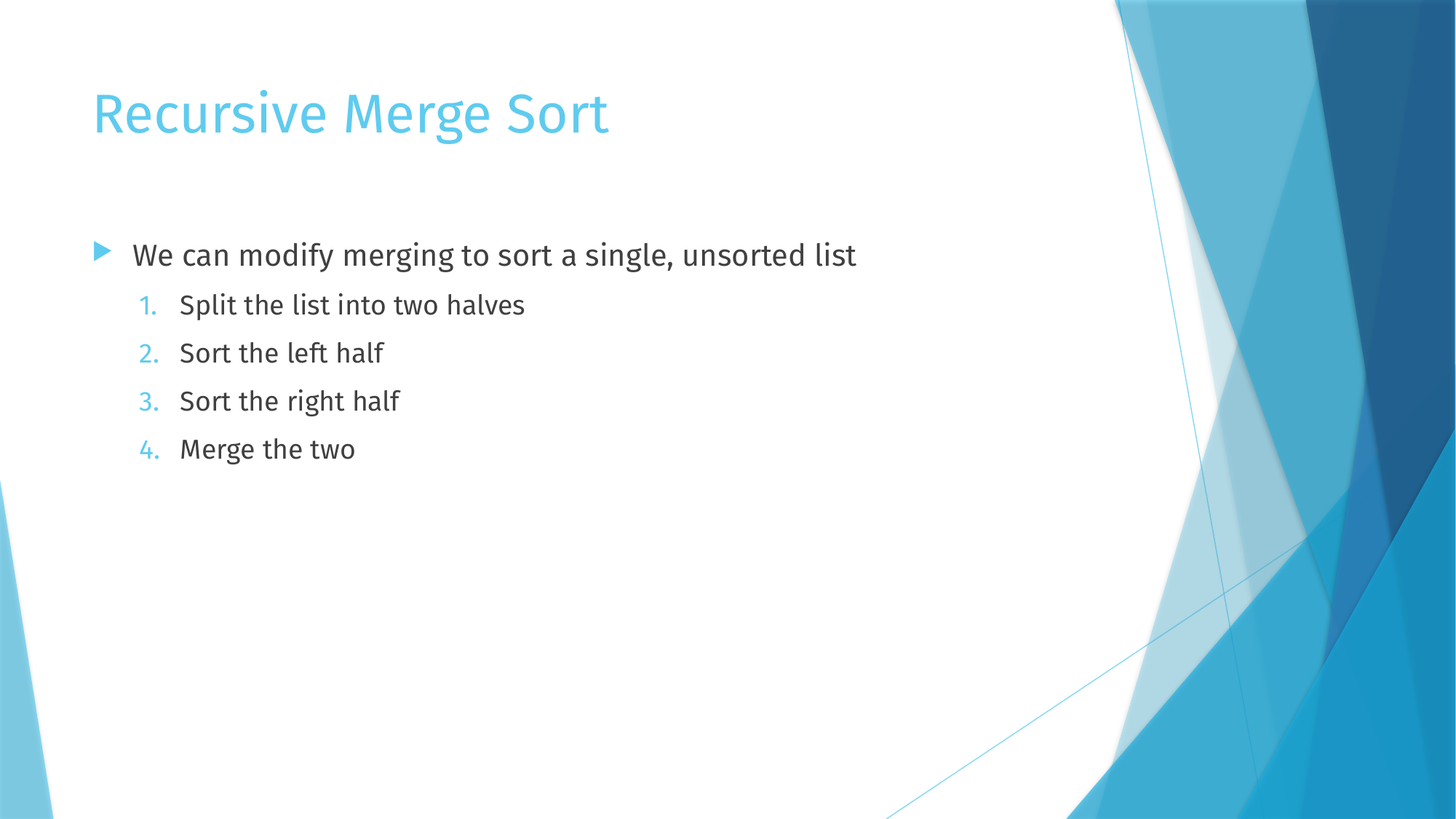

# Recursive Merge Sort
We can modify merging to sort a single, unsorted list
Split the list into two halves
Sort the left half
Sort the right half
Merge the two